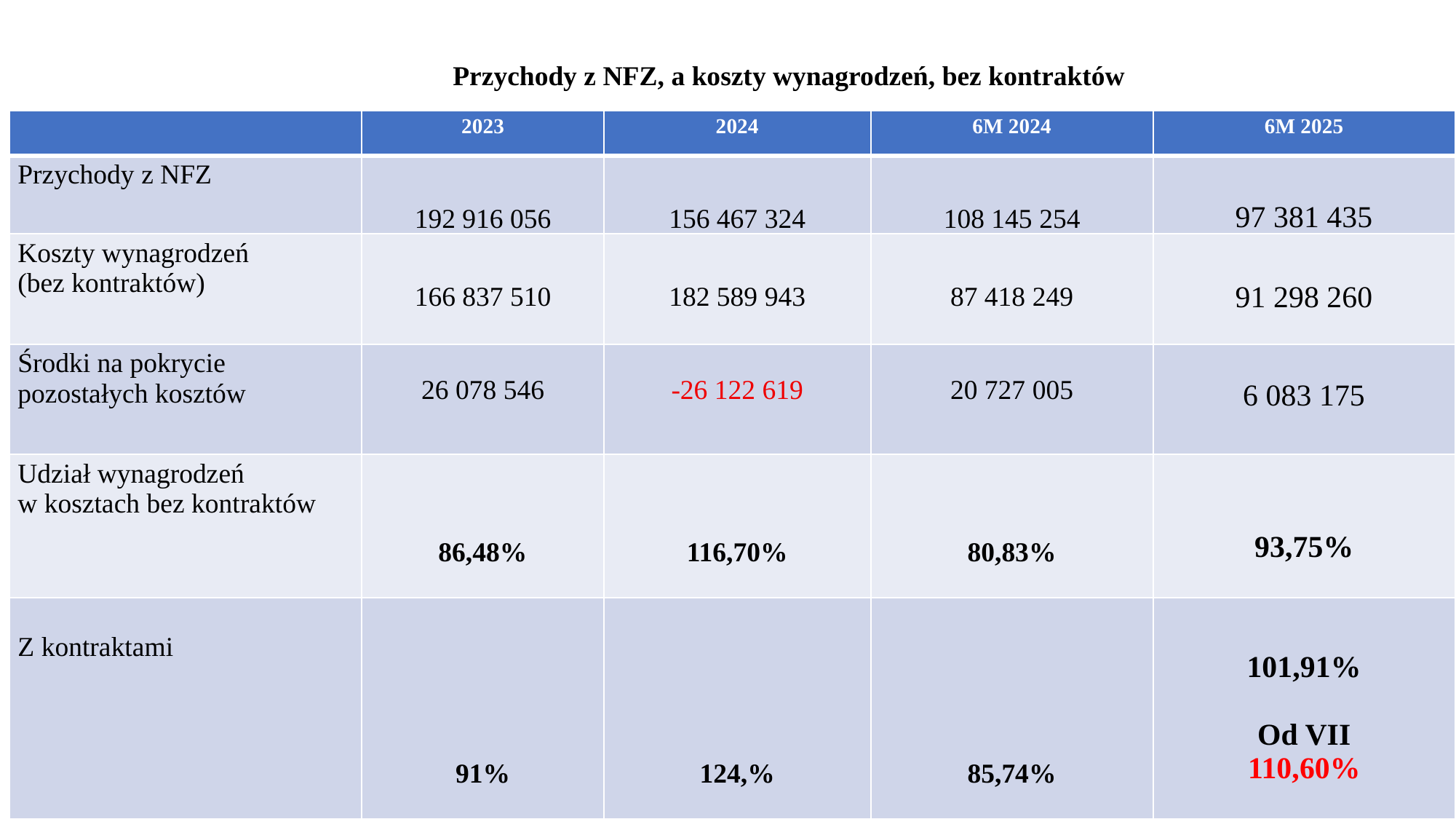

Przychody z NFZ, a koszty wynagrodzeń, bez kontraktów
|  | 2023 | 2024 | 6M 2024 | 6M 2025 |
| --- | --- | --- | --- | --- |
| Przychody z NFZ | 192 916 056 | 156 467 324 | 108 145 254 | 97 381 435 |
| Koszty wynagrodzeń (bez kontraktów) | 166 837 510 | 182 589 943 | 87 418 249 | 91 298 260 |
| Środki na pokrycie pozostałych kosztów | 26 078 546 | -26 122 619 | 20 727 005 | 6 083 175 |
| Udział wynagrodzeń w kosztach bez kontraktów | 86,48% | 116,70% | 80,83% | 93,75% |
| Z kontraktami | 91% | 124,% | 85,74% | 101,91% Od VII 110,60% |